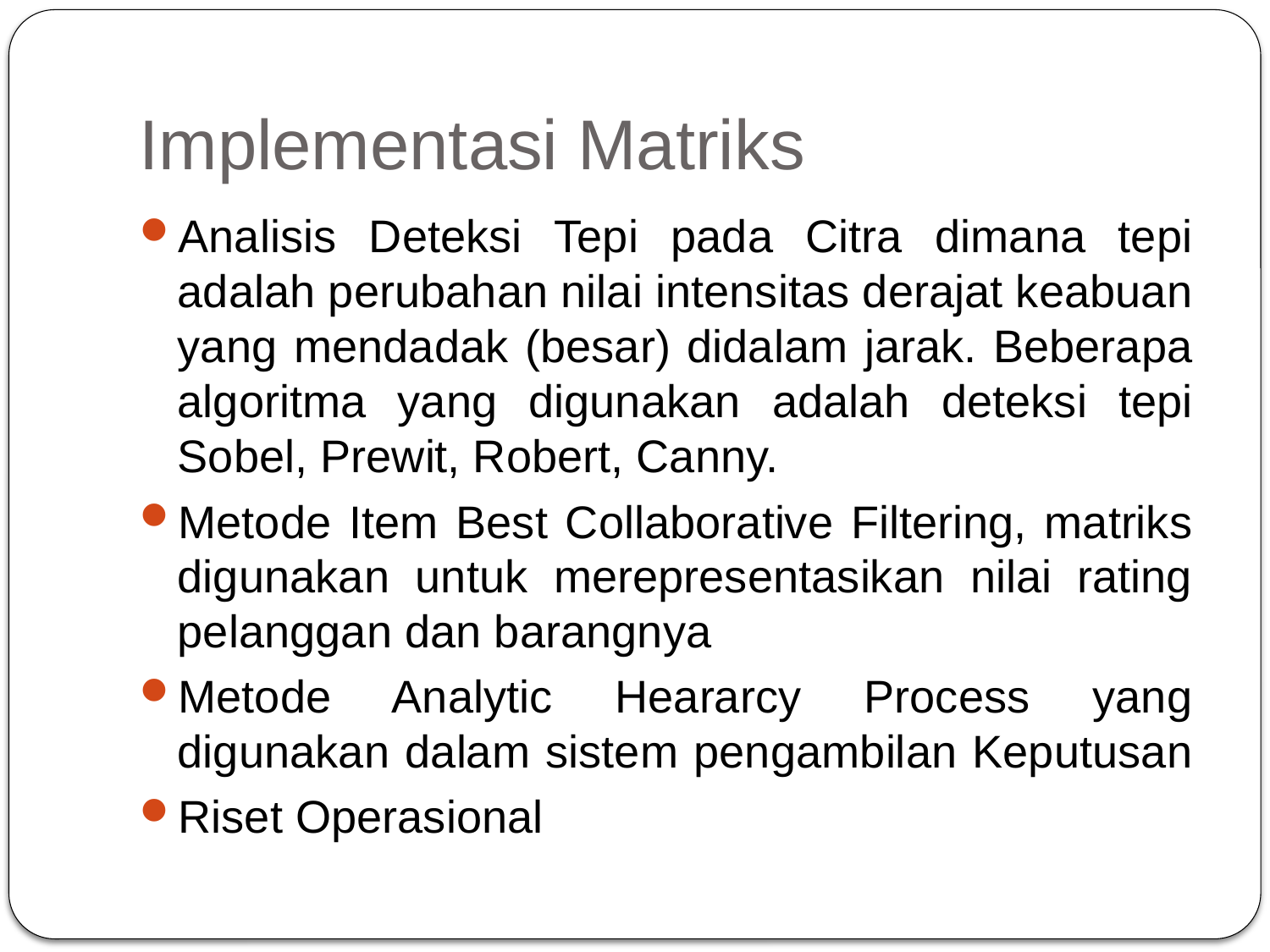

# Implementasi Matriks
Analisis Deteksi Tepi pada Citra dimana tepi adalah perubahan nilai intensitas derajat keabuan yang mendadak (besar) didalam jarak. Beberapa algoritma yang digunakan adalah deteksi tepi Sobel, Prewit, Robert, Canny.
Metode Item Best Collaborative Filtering, matriks digunakan untuk merepresentasikan nilai rating pelanggan dan barangnya
Metode Analytic Heararcy Process yang digunakan dalam sistem pengambilan Keputusan
Riset Operasional